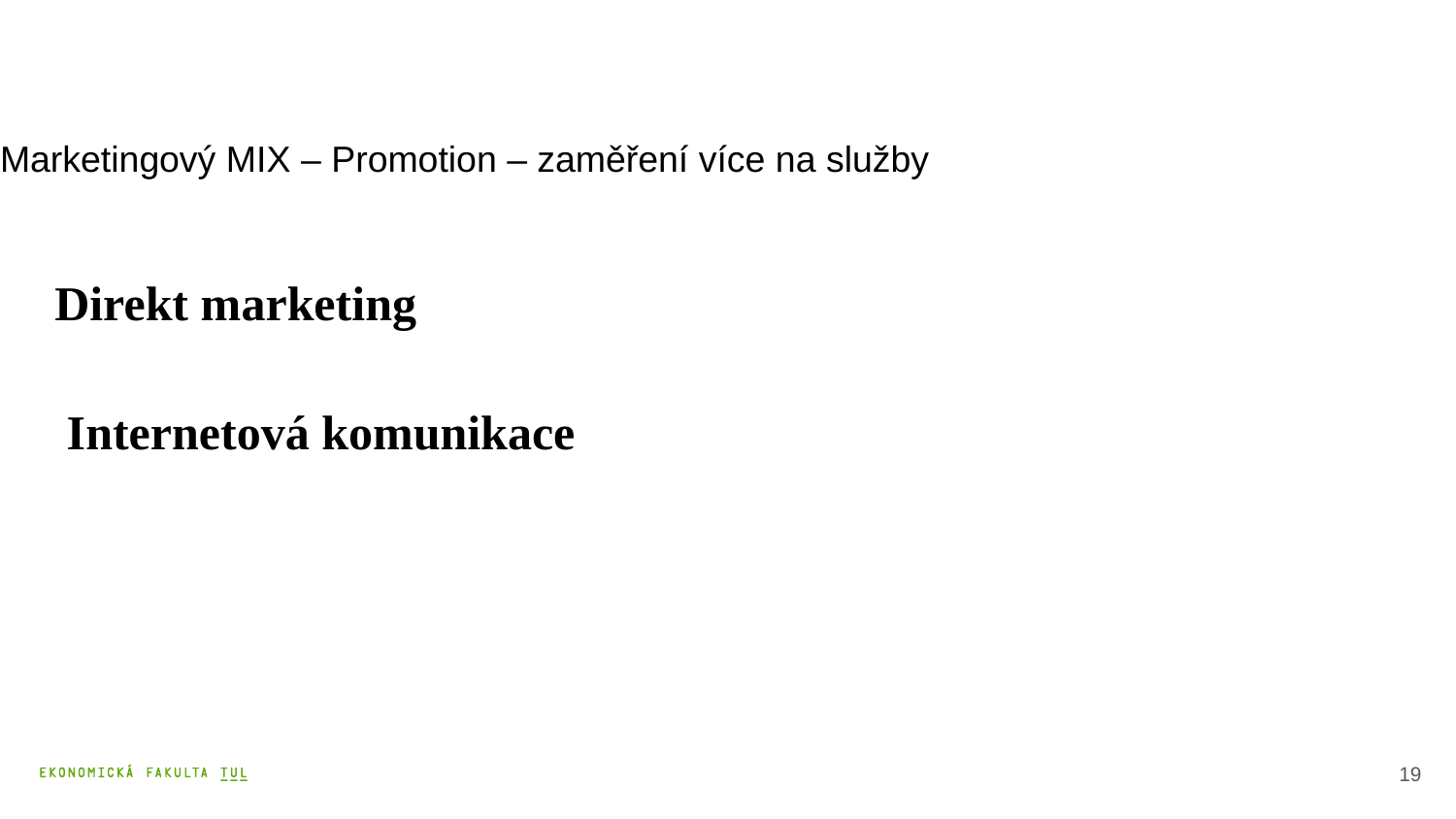

# Marketingový MIX – Promotion – zaměření více na služby
Direkt marketing
 Internetová komunikace
19